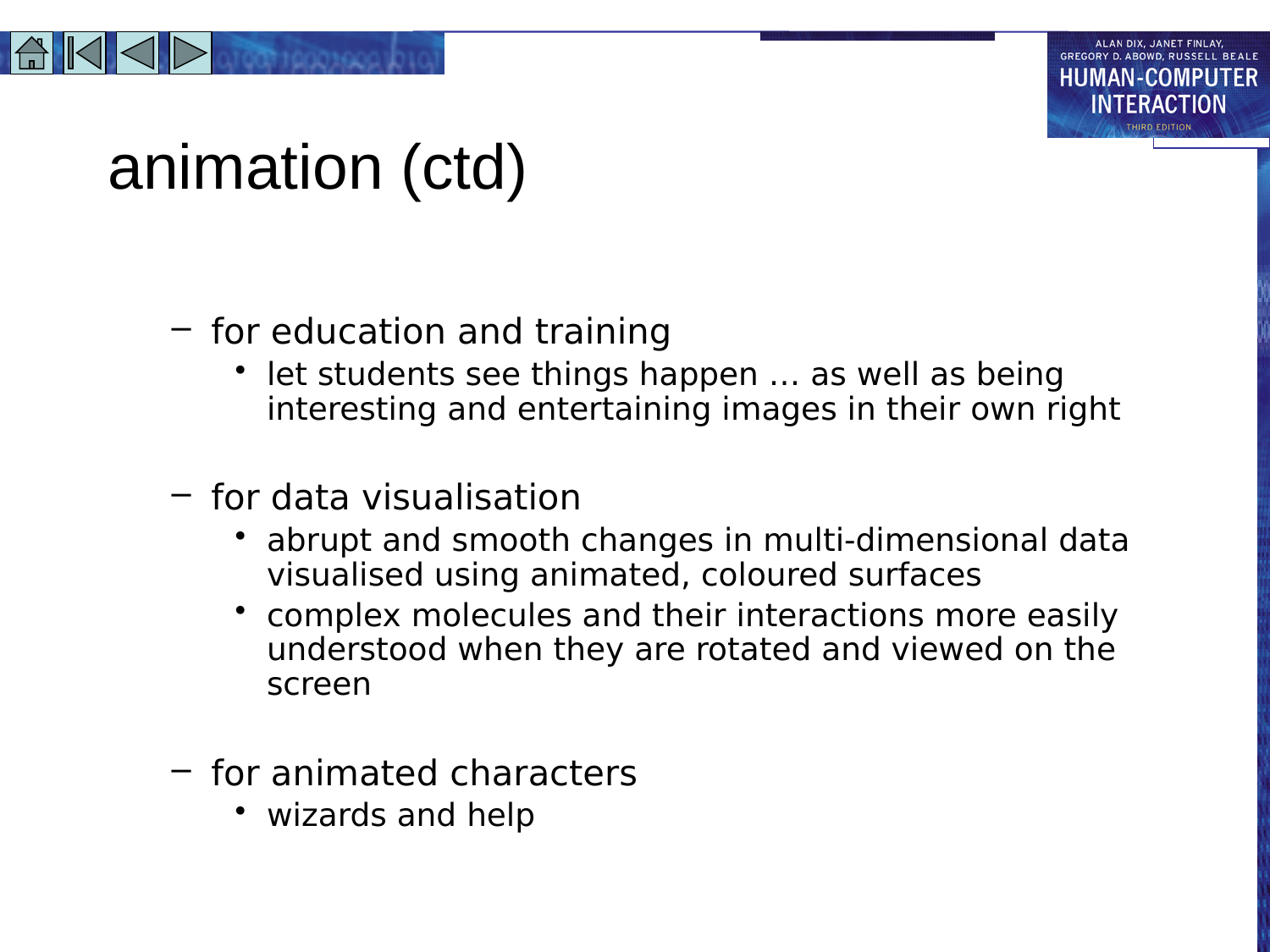

# animation (ctd)

for education and training
let students see things happen … as well as being interesting and entertaining images in their own right

for data visualisation
abrupt and smooth changes in multi-dimensional data visualised using animated, coloured surfaces
complex molecules and their interactions more easily understood when they are rotated and viewed on the screen

for animated characters
wizards and help